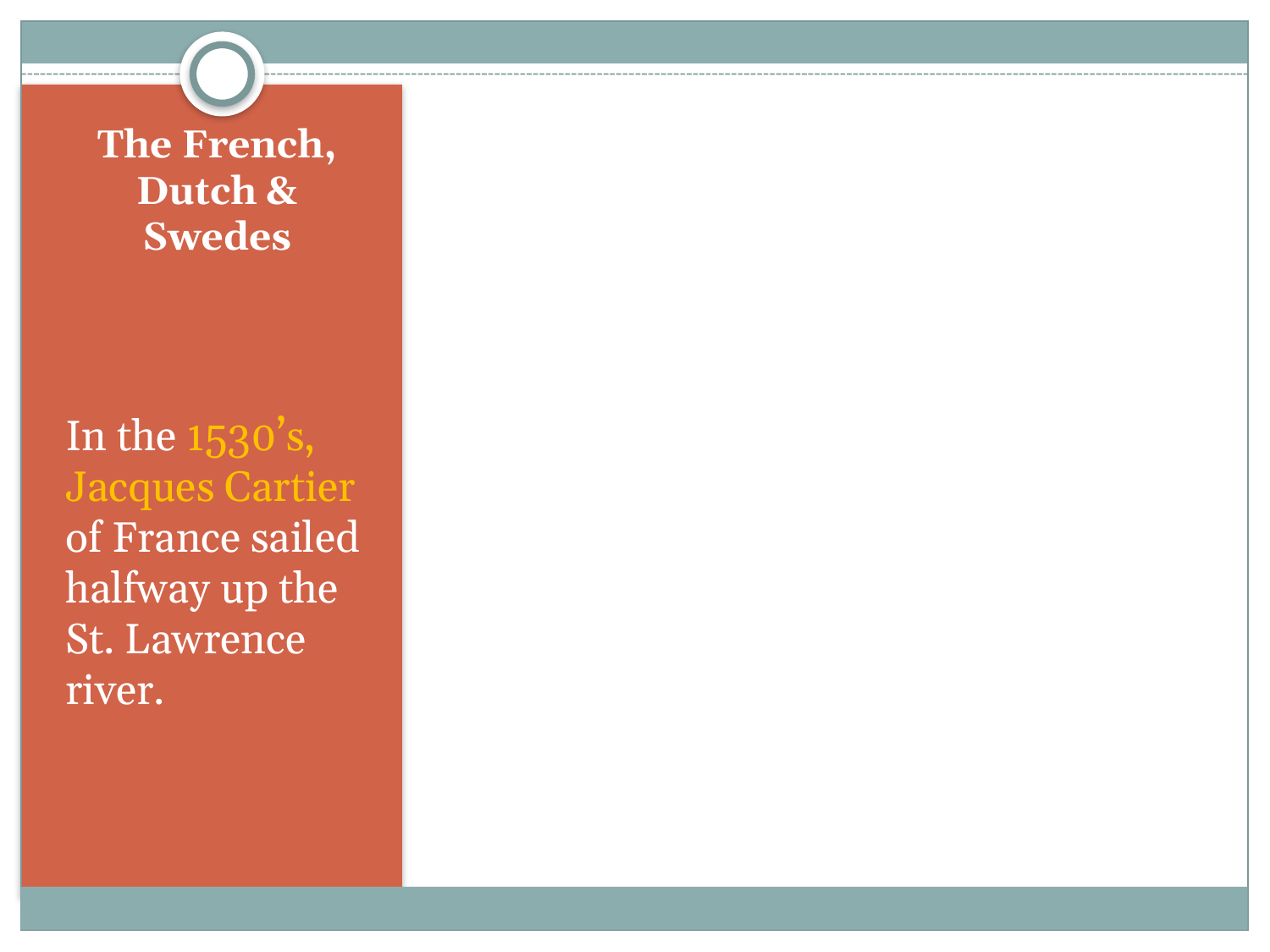

# The French, Dutch & Swedes
In the 1530’s, Jacques Cartier of France sailed halfway up the St. Lawrence river.